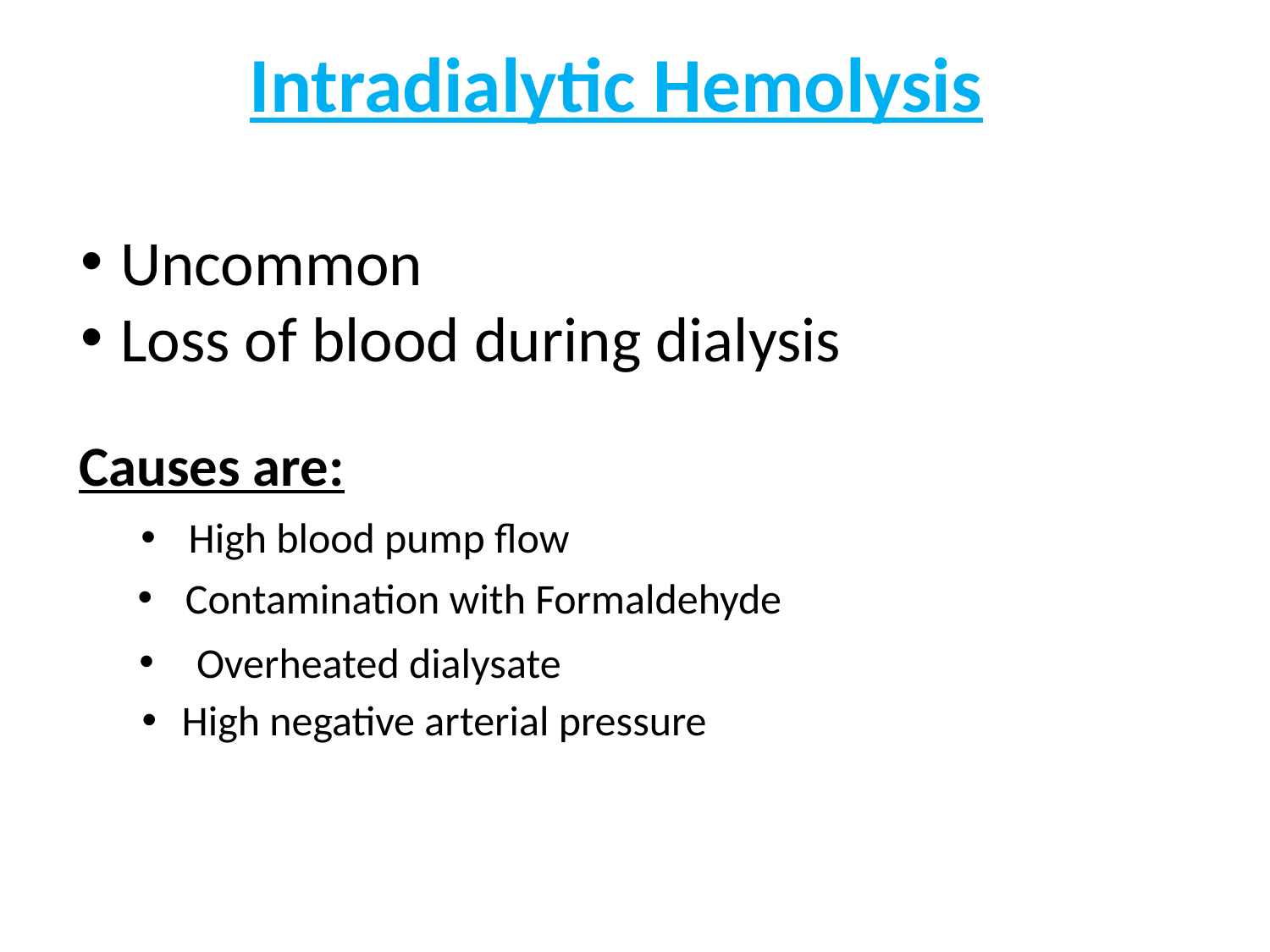

# Intradialytic Hemolysis
Uncommon
Loss of blood during dialysis
Causes are:
High blood pump flow
Contamination with Formaldehyde
 Overheated dialysate
High negative arterial pressure